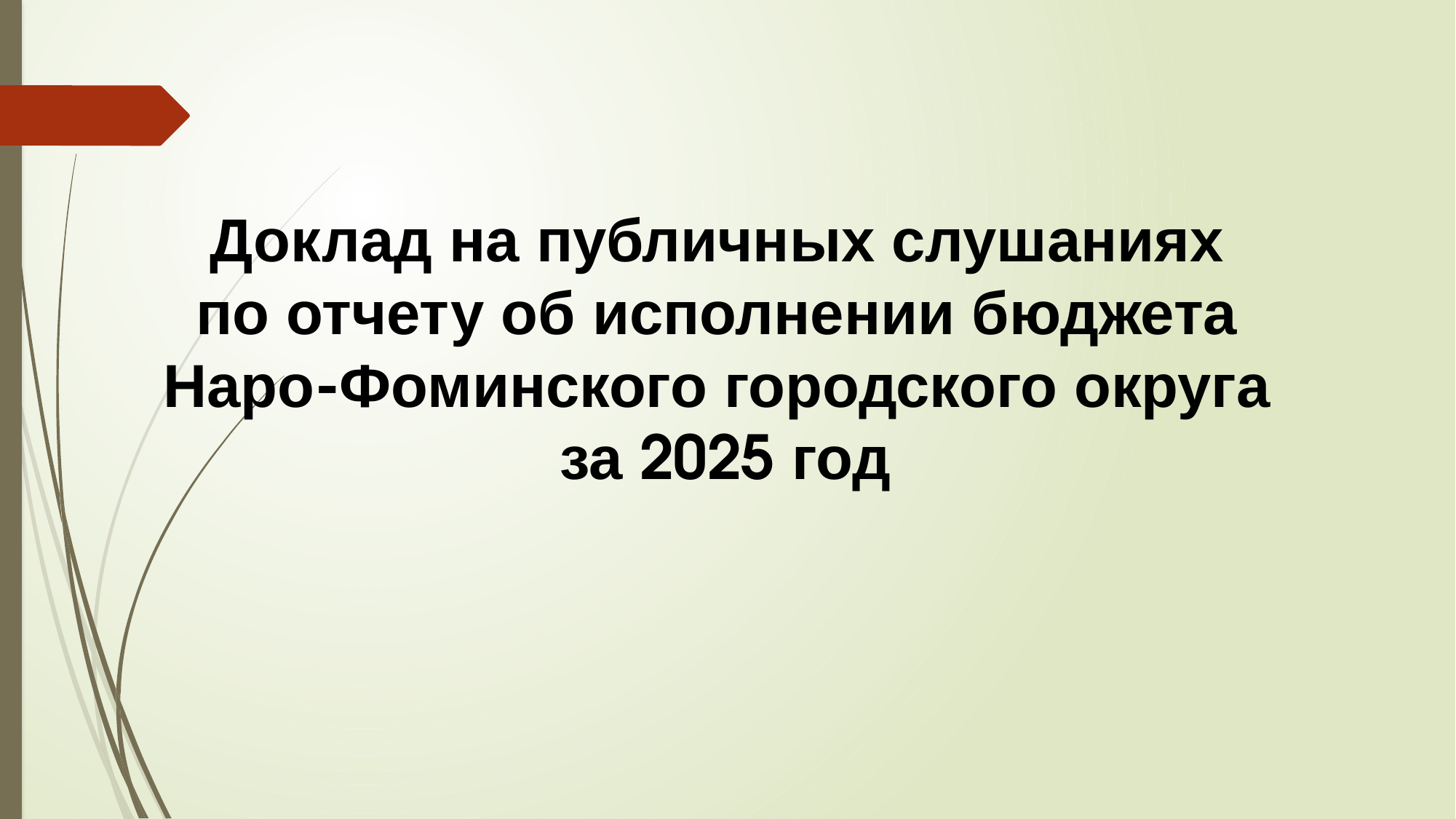

# Доклад на публичных слушаниях по отчету об исполнении бюджета Наро-Фоминского городского округа за 2025 год